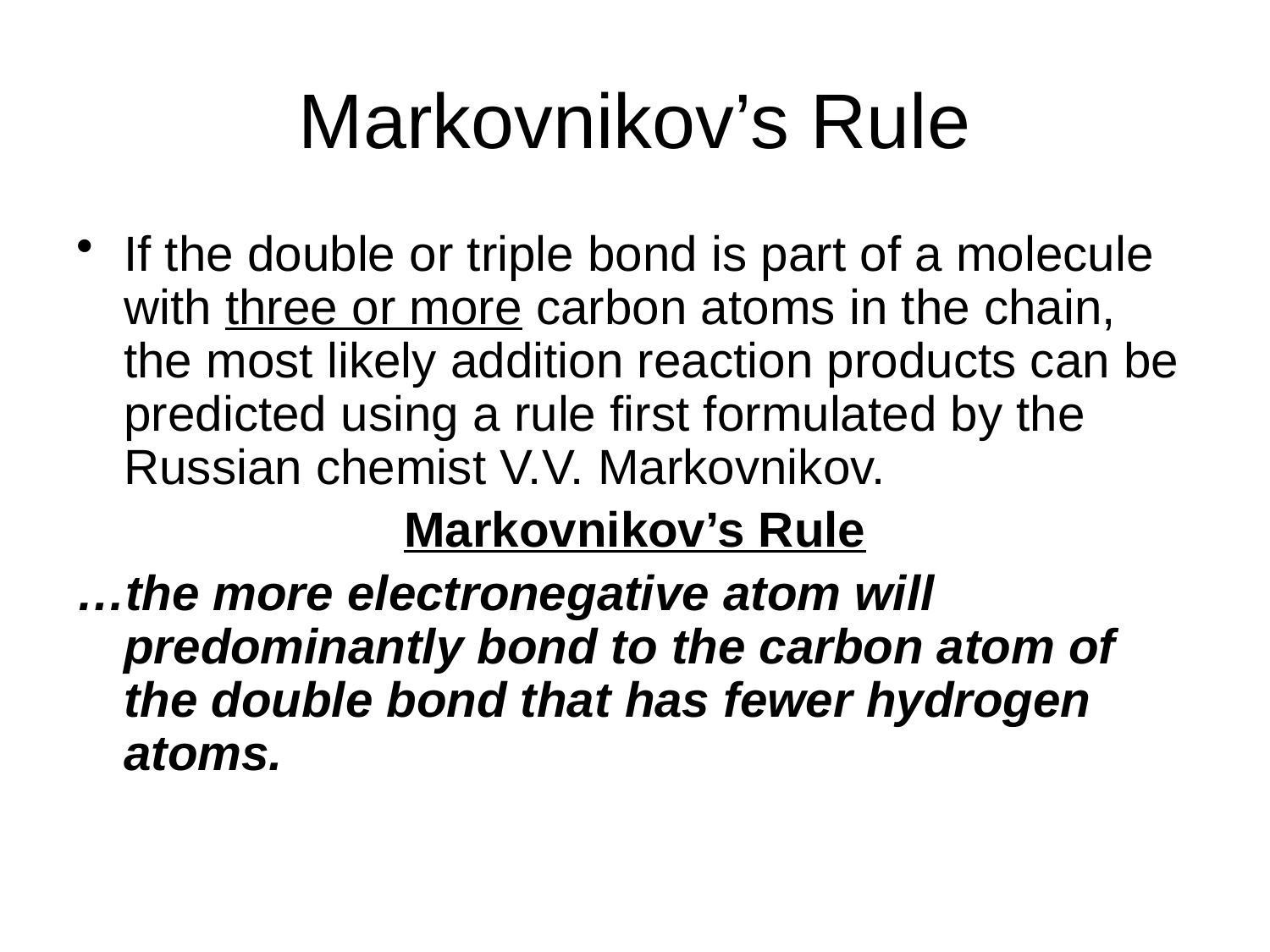

# Markovnikov’s Rule
If the double or triple bond is part of a molecule with three or more carbon atoms in the chain, the most likely addition reaction products can be predicted using a rule first formulated by the Russian chemist V.V. Markovnikov.
Markovnikov’s Rule
…the more electronegative atom will predominantly bond to the carbon atom of the double bond that has fewer hydrogen atoms.